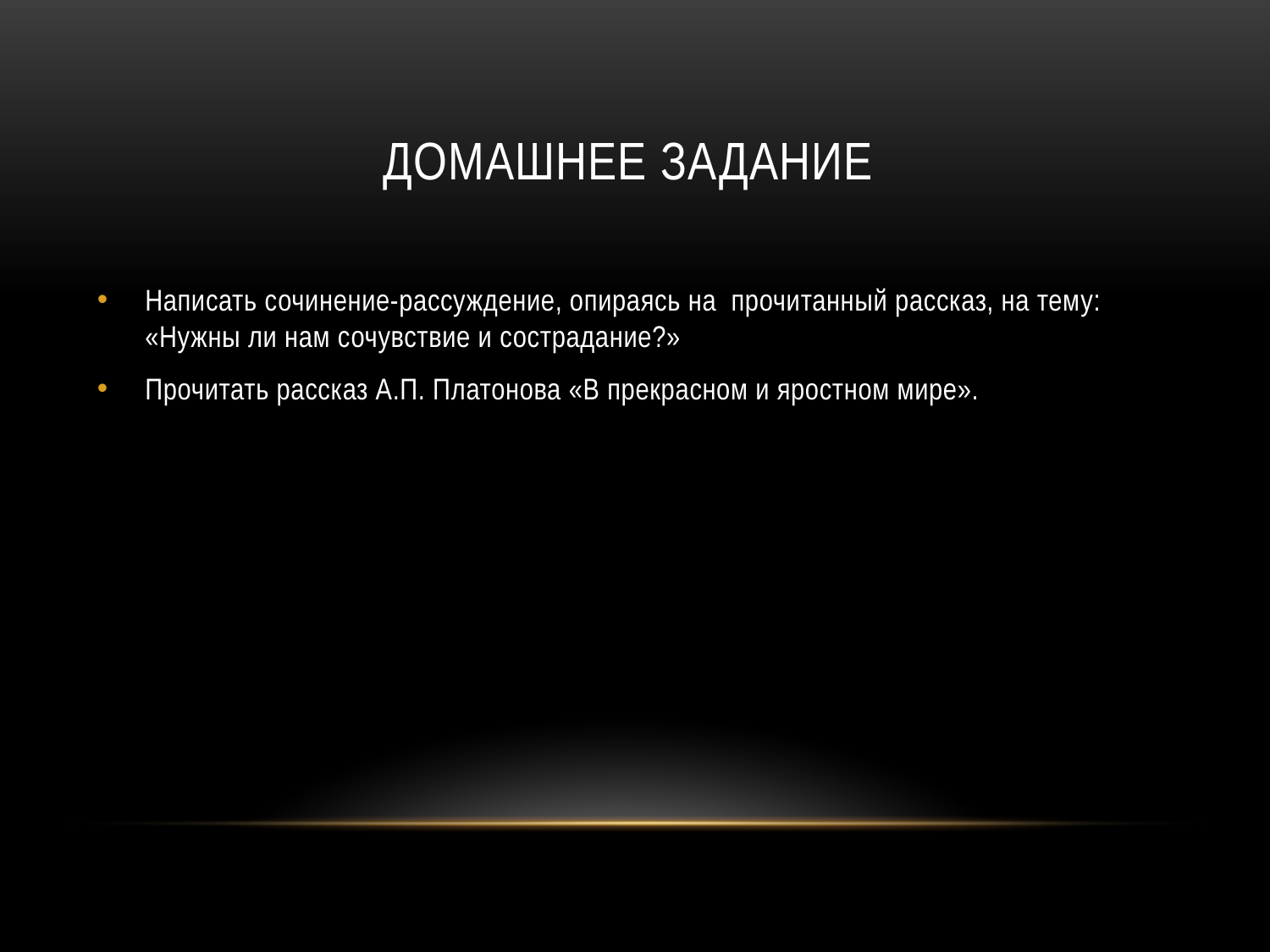

# Домашнее задание

Написать сочинение-рассуждение, опираясь на  прочитанный рассказ, на тему: «Нужны ли нам сочувствие и сострадание?»
Прочитать рассказ А.П. Платонова «В прекрасном и яростном мире».